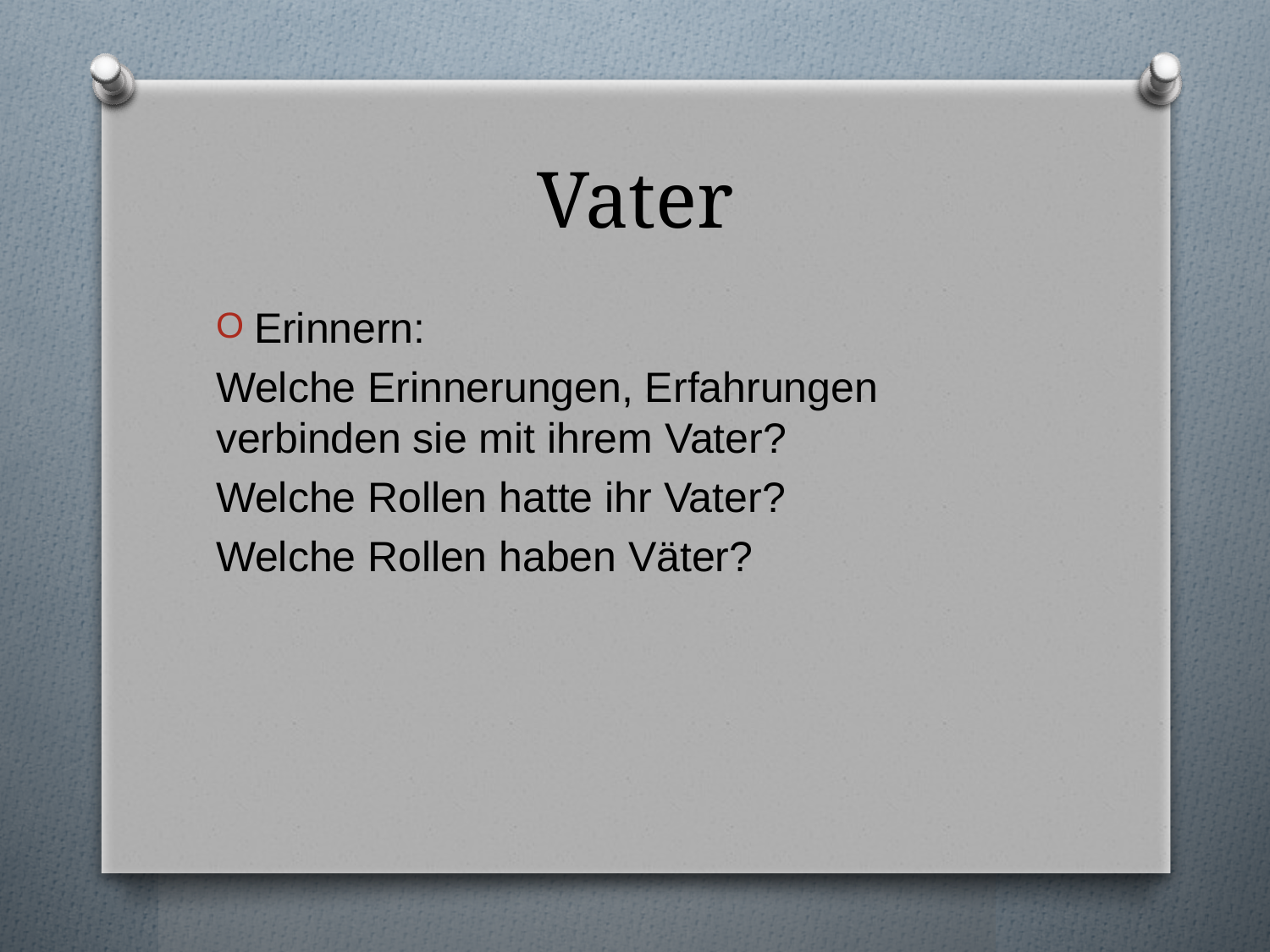

# Vater
Erinnern:
Welche Erinnerungen, Erfahrungen verbinden sie mit ihrem Vater?
Welche Rollen hatte ihr Vater?
Welche Rollen haben Väter?